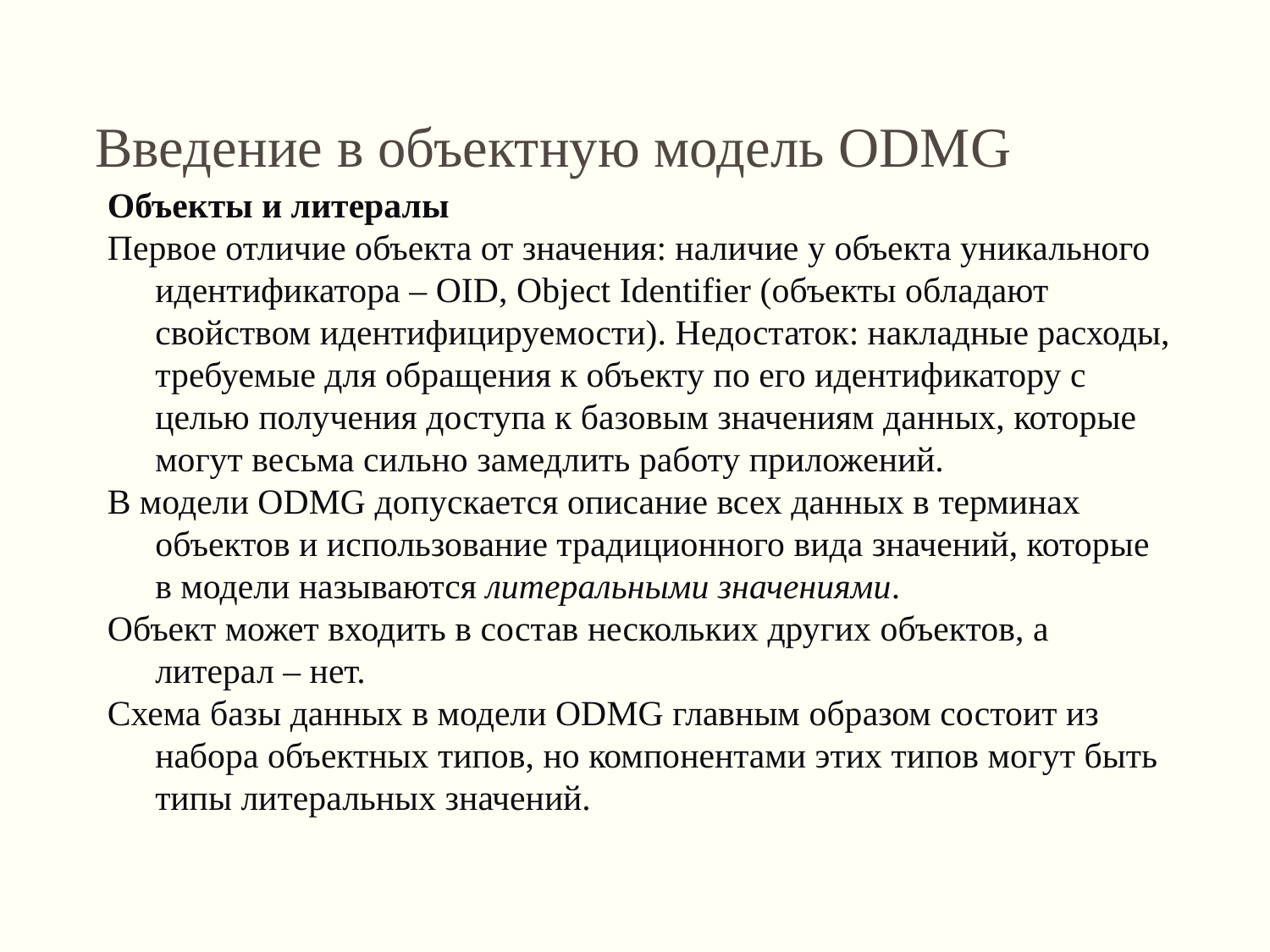

Введение в объектную модель ODMG
Объекты и литералы
Первое отличие объекта от значения: наличие у объекта уникального идентификатора – OID, Object Identifier (объекты обладают свойством идентифицируемости). Недостаток: накладные расходы, требуемые для обращения к объекту по его идентификатору с целью получения доступа к базовым значениям данных, которые могут весьма сильно замедлить работу приложений.
В модели ODMG допускается описание всех данных в терминах объектов и использование традиционного вида значений, которые в модели называются литеральными значениями.
Объект может входить в состав нескольких других объектов, а литерал – нет.
Схема базы данных в модели ODMG главным образом состоит из набора объектных типов, но компонентами этих типов могут быть типы литеральных значений.